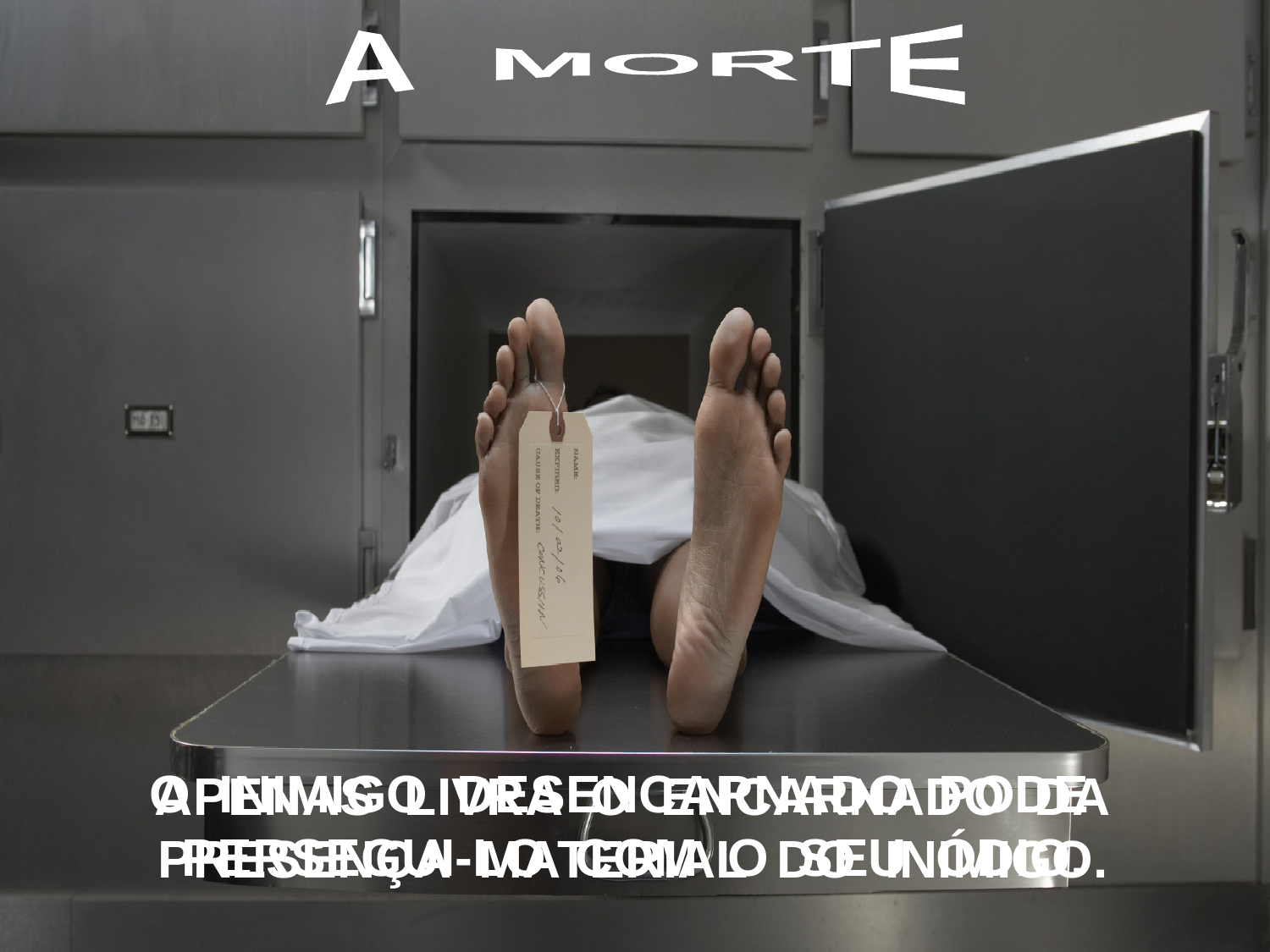

A  MORTE
O  INIMIGO  DESENCARNADO  PODE
PERSEGUI-LO  COM  O  SEU  ÓDIO.
APENAS  LIVRA  O  ENCARNADO  DA
PRESENÇA  MATERIAL  DO  INIMIGO.